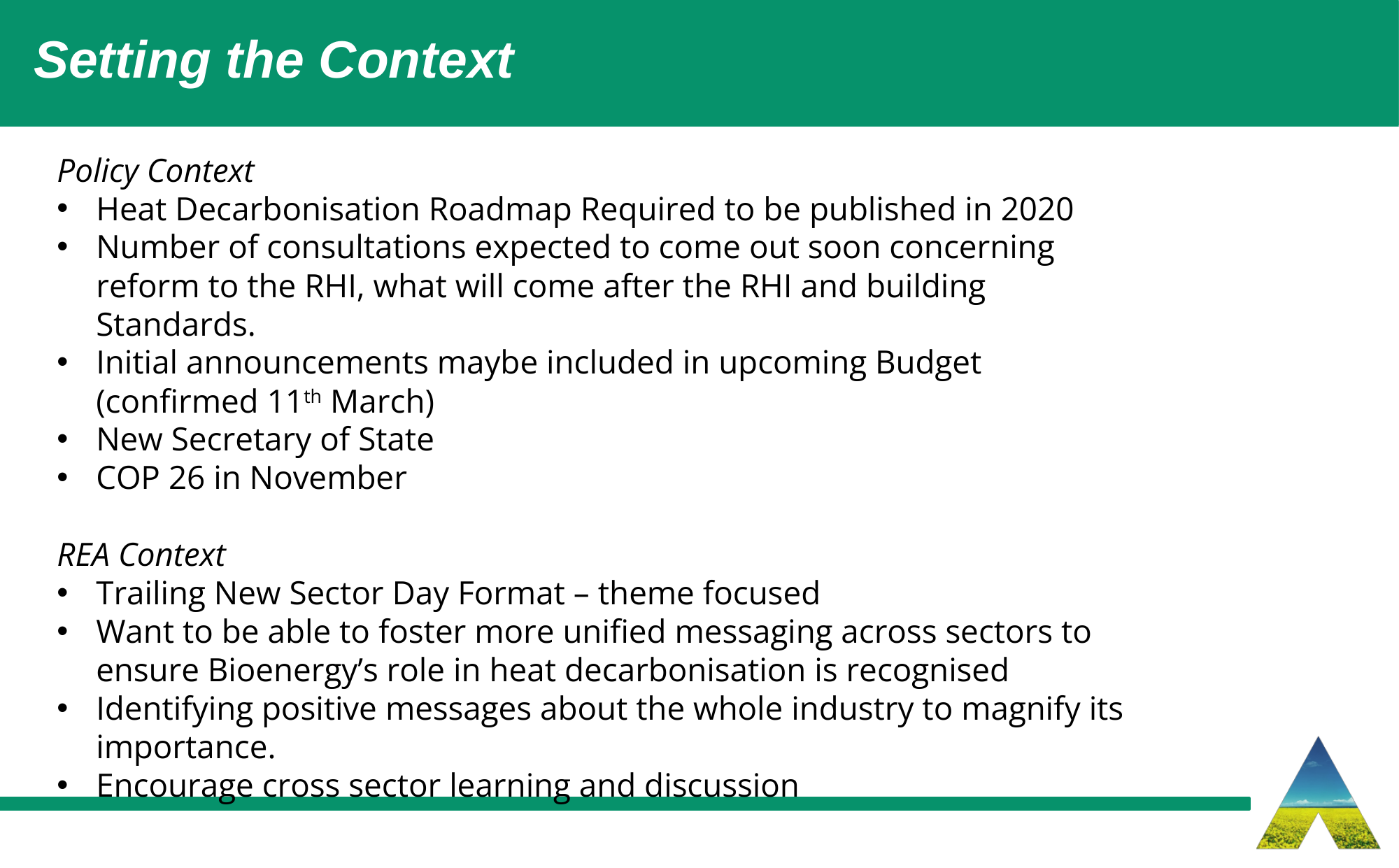

Setting the Context
Policy Context
Heat Decarbonisation Roadmap Required to be published in 2020
Number of consultations expected to come out soon concerning reform to the RHI, what will come after the RHI and building Standards.
Initial announcements maybe included in upcoming Budget (confirmed 11th March)
New Secretary of State
COP 26 in November

REA Context
Trailing New Sector Day Format – theme focused
Want to be able to foster more unified messaging across sectors to ensure Bioenergy’s role in heat decarbonisation is recognised
Identifying positive messages about the whole industry to magnify its importance.
Encourage cross sector learning and discussion